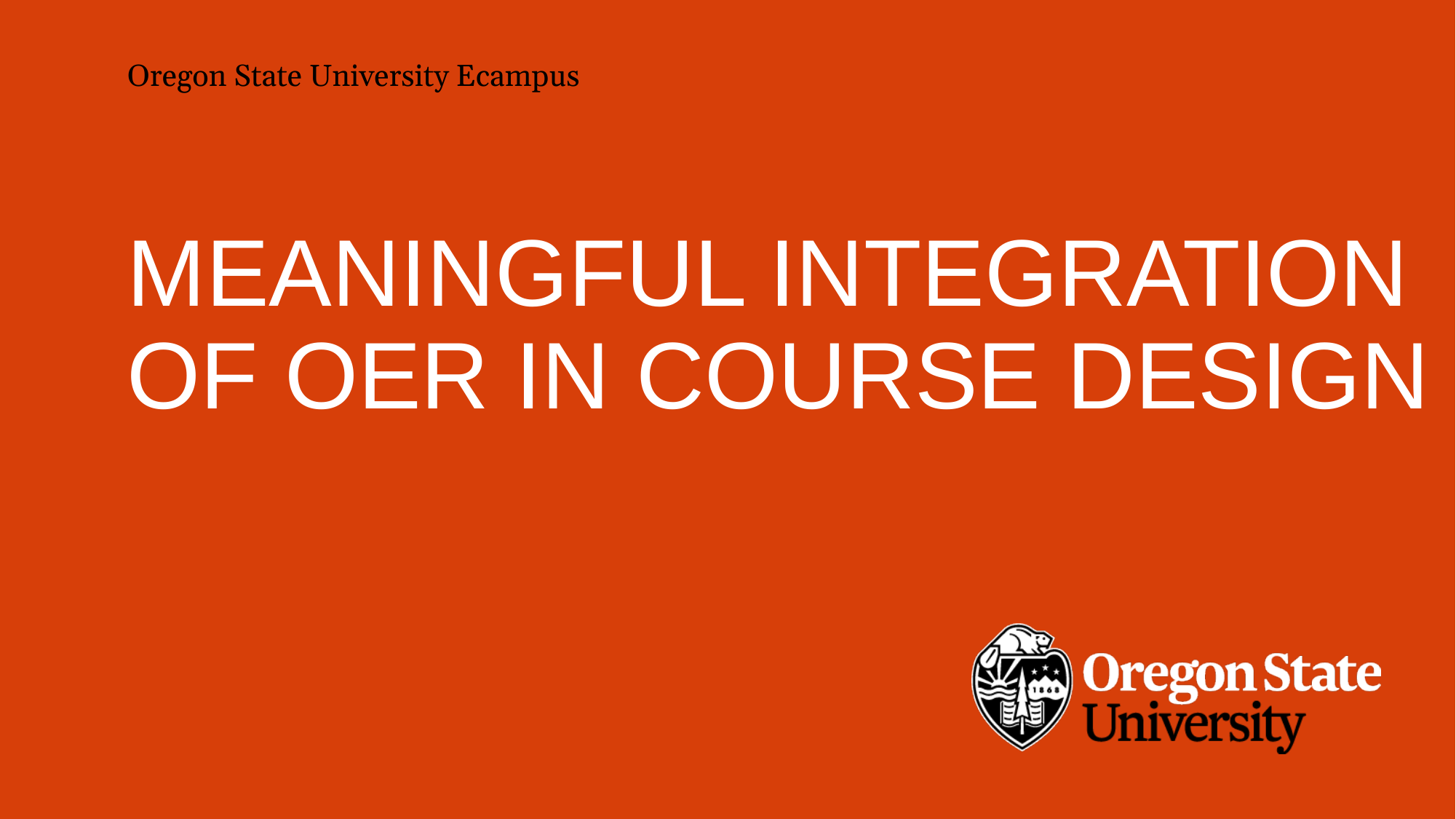

Oregon State University Ecampus
# MEANINGFUL INTEGRATION OF OER IN COURSE DESIGN